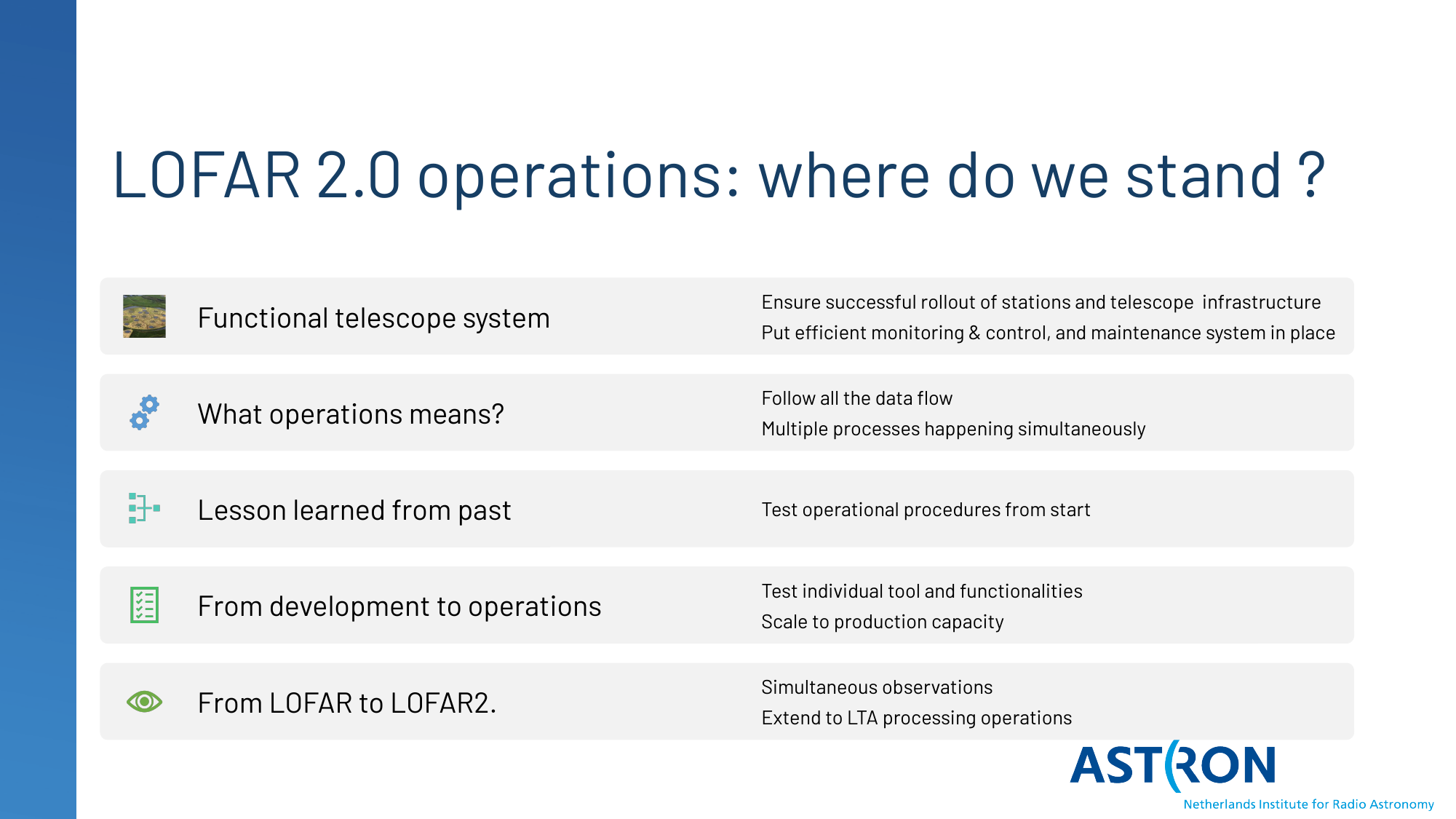

# LOFAR 2.0 operations: where do we stand ?
Functional telescope system
Ensure successful rollout of stations and telescope  infrastructure
Put efficient monitoring & control, and maintenance system in place
What operations means?
Follow all the data flow
Multiple processes happening simultaneously
Lesson learned from past
Test operational procedures from start
From development to operations
Test individual tool and functionalities
Scale to production capacity
From LOFAR to LOFAR2.
Simultaneous observations
Extend to LTA processing operations